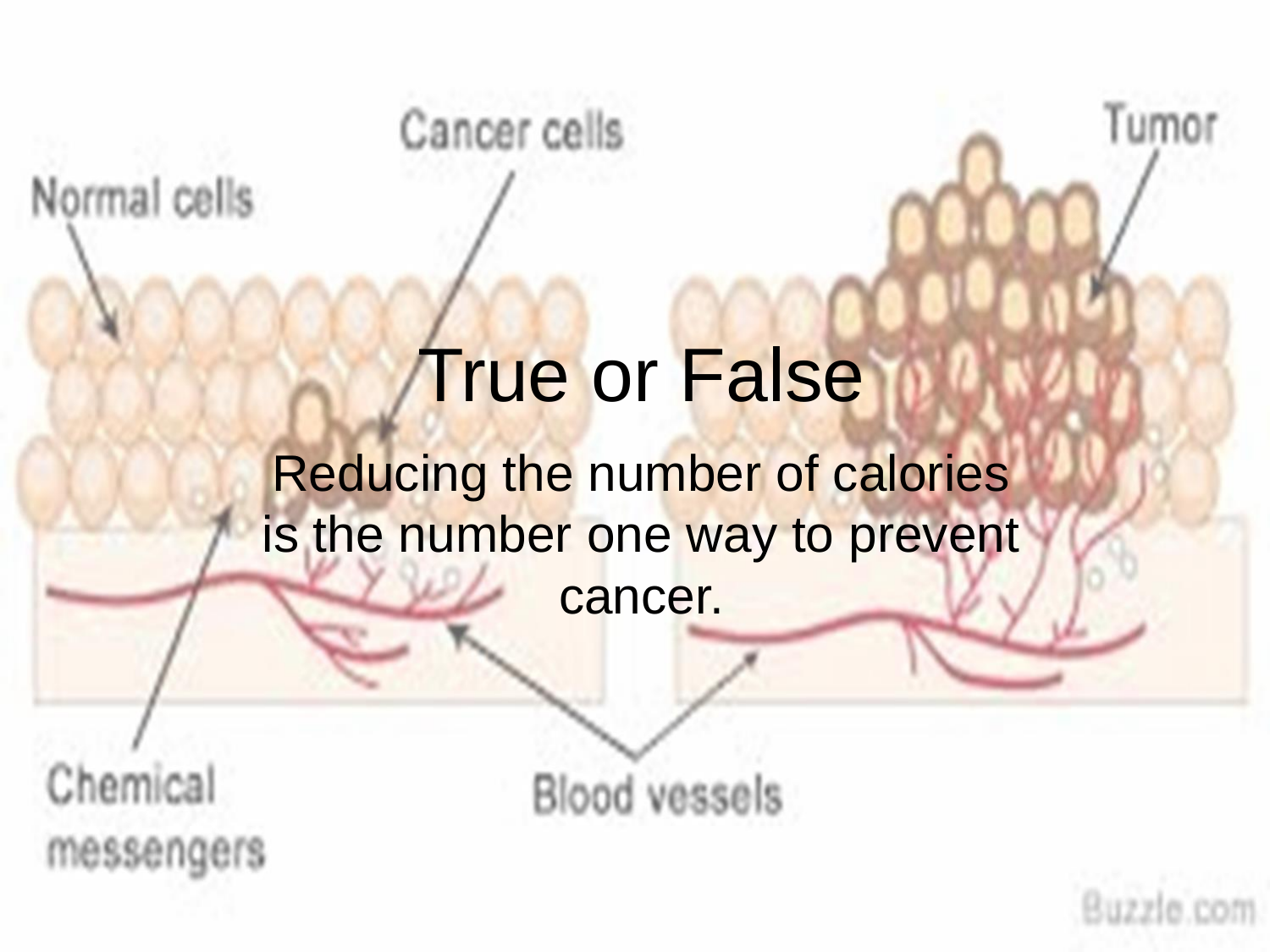

# True or False
Reducing the number of calories is the number one way to prevent cancer.